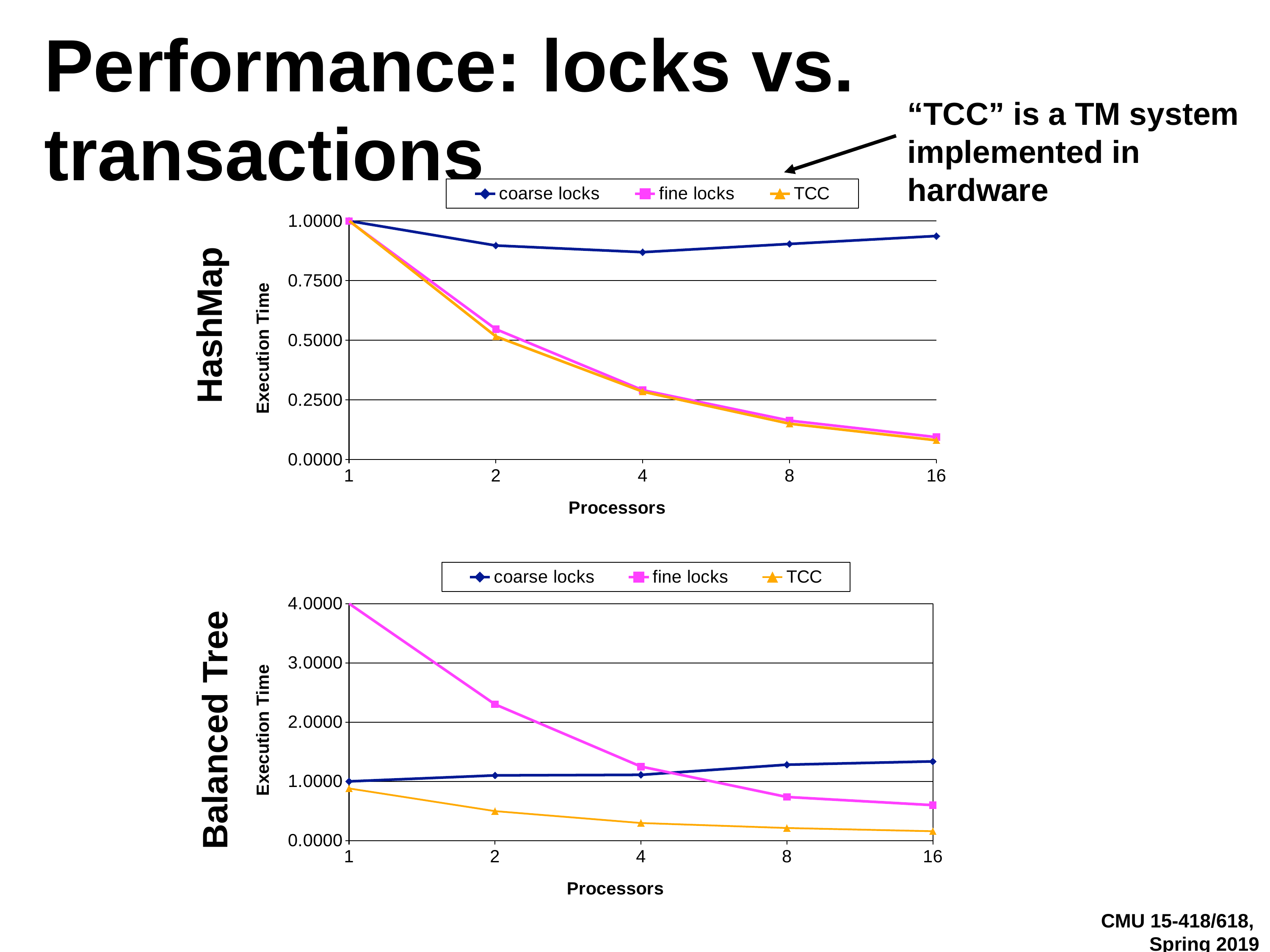

# Performance: locks vs. transactions
“TCC” is a TM system implemented in hardware

### Chart

| Category | coarse locks | fine locks | TCC |
|---|---|---|---|
| 1 | 1.0 | 0.999478 | 1.001331 |
| 2 | 0.896953 | 0.546358 | 0.516067 |
| 4 | 0.869128 | 0.290893 | 0.284626 |
| 8 | 0.903571 | 0.163508 | 0.150365 |
| 16 | 0.936794 | 0.094187 | 0.08074 |
HashMap

### Chart

| Category | coarse locks | fine locks | TCC |
|---|---|---|---|
| 1 | 1.0 | 4.002285999999999 | 0.880817 |
| 2 | 1.100983 | 2.30114 | 0.49758 |
| 4 | 1.110577 | 1.250264 | 0.296688 |
| 8 | 1.281786 | 0.736616 | 0.212716 |
| 16 | 1.337448 | 0.598719 | 0.158393 |
Balanced Tree